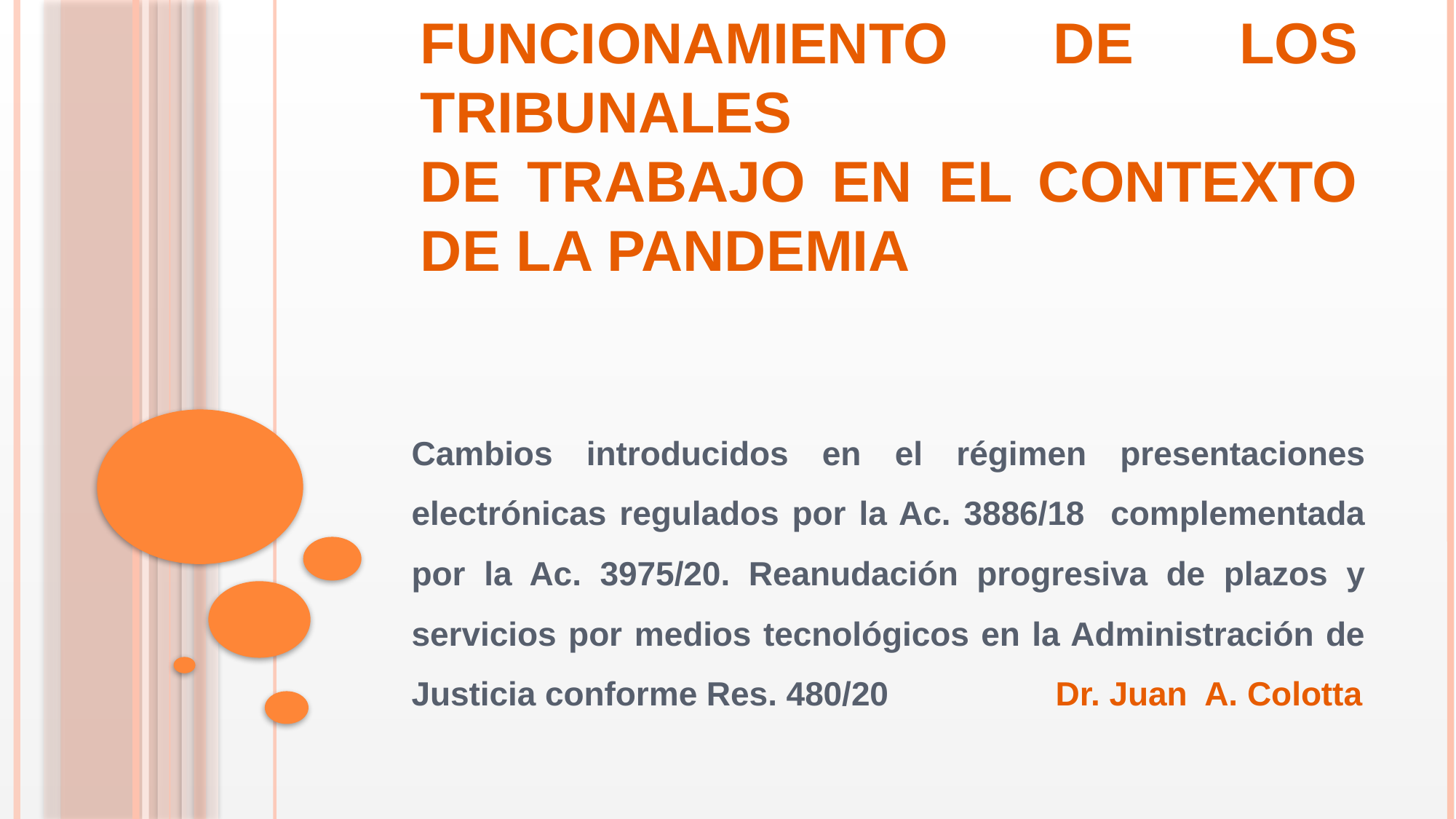

# funcionamiento de los tribunales de trabajo en el contexto de la pandemia
Cambios introducidos en el régimen presentaciones electrónicas regulados por la Ac. 3886/18  complementada por la Ac. 3975/20. Reanudación progresiva de plazos y servicios por medios tecnológicos en la Administración de Justicia conforme Res. 480/20                  Dr. Juan  A. Colotta